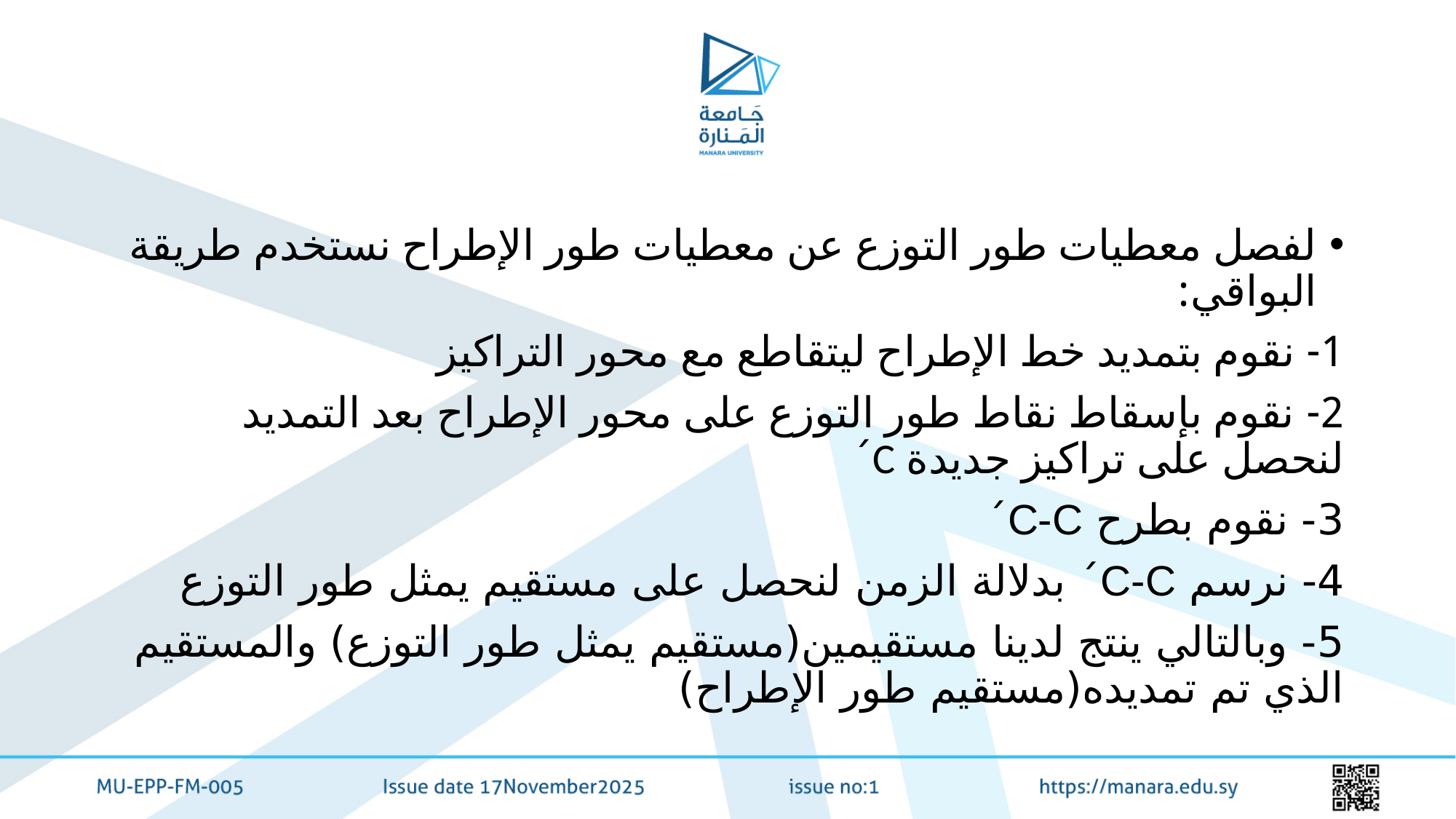

#
لفصل معطيات طور التوزع عن معطيات طور الإطراح نستخدم طريقة البواقي:
1- نقوم بتمديد خط الإطراح ليتقاطع مع محور التراكيز
2- نقوم بإسقاط نقاط طور التوزع على محور الإطراح بعد التمديد لنحصل على تراكيز جديدة C´
3- نقوم بطرح C-C´
4- نرسم C-C´ بدلالة الزمن لنحصل على مستقيم يمثل طور التوزع
5- وبالتالي ينتج لدينا مستقيمين(مستقيم يمثل طور التوزع) والمستقيم الذي تم تمديده(مستقيم طور الإطراح)